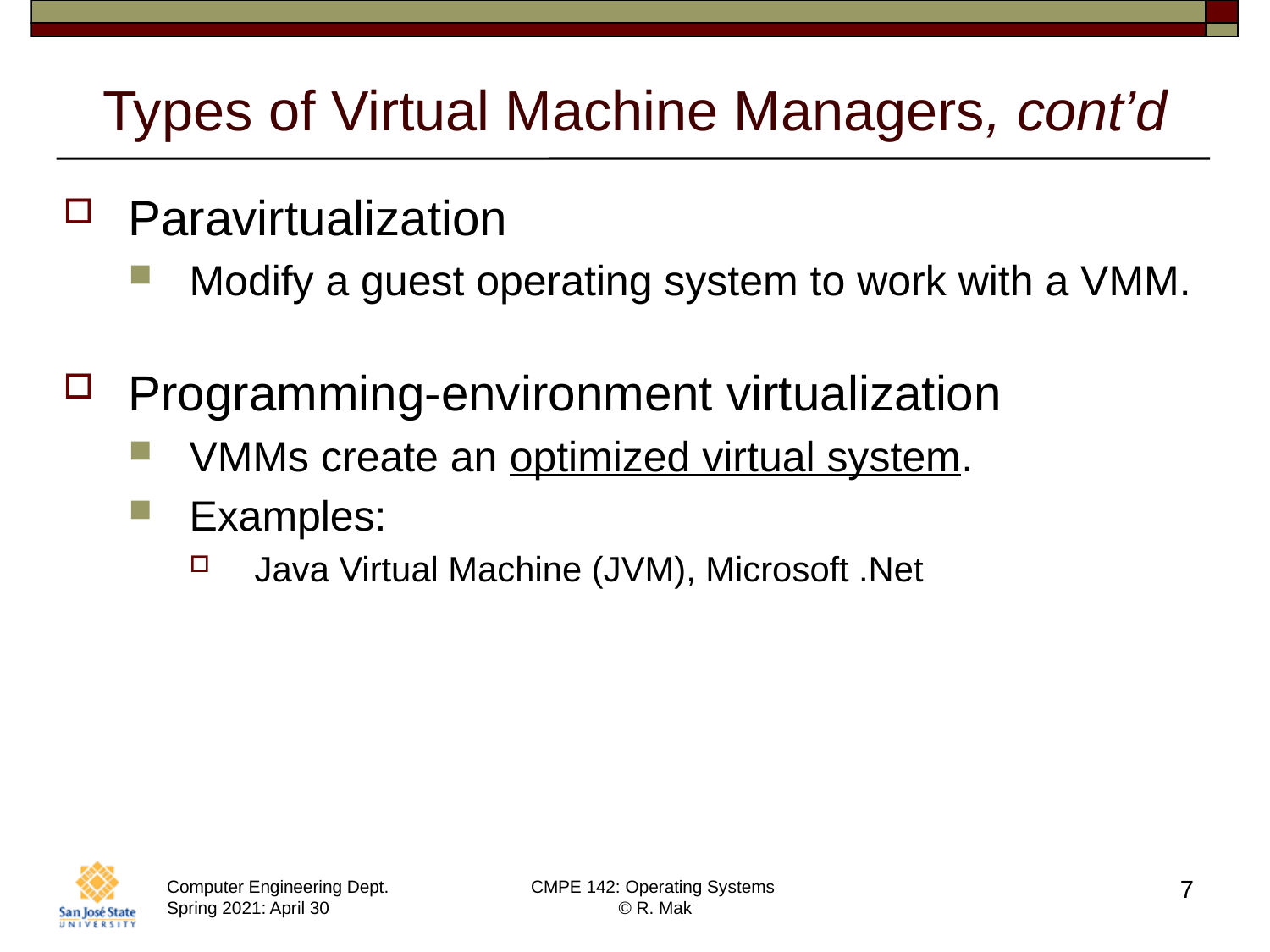

# Types of Virtual Machine Managers, cont’d
Paravirtualization
Modify a guest operating system to work with a VMM.

Programming-environment virtualization
VMMs create an optimized virtual system.
Examples:
Java Virtual Machine (JVM), Microsoft .Net
7